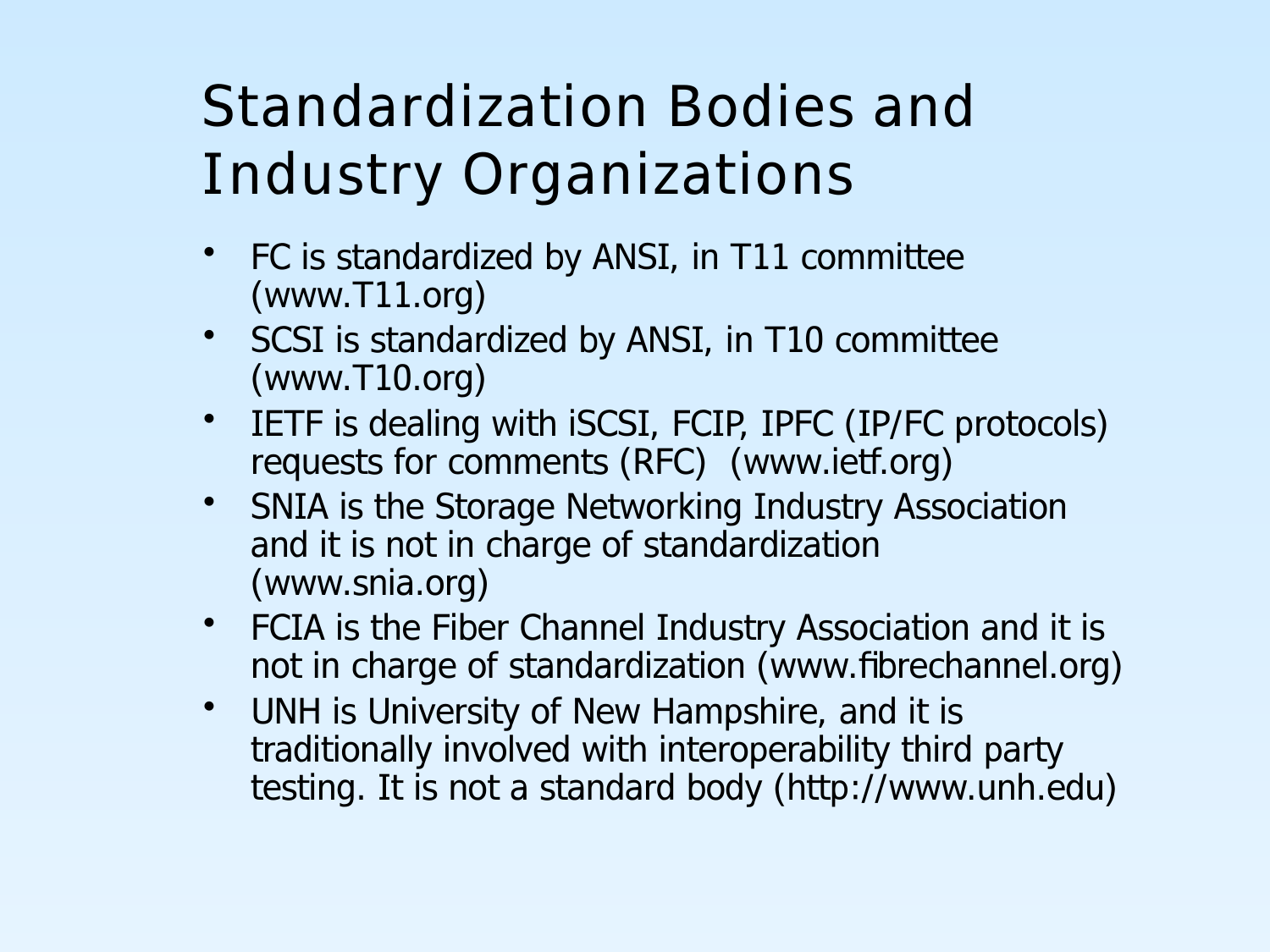

# Standardization Bodies and Industry Organizations
FC is standardized by ANSI, in T11 committee (www.T11.org)
SCSI is standardized by ANSI, in T10 committee (www.T10.org)
IETF is dealing with iSCSI, FCIP, IPFC (IP/FC protocols) requests for comments (RFC)  (www.ietf.org)
SNIA is the Storage Networking Industry Association and it is not in charge of standardization (www.snia.org)
FCIA is the Fiber Channel Industry Association and it is not in charge of standardization (www.fibrechannel.org)
UNH is University of New Hampshire, and it is traditionally involved with interoperability third party testing. It is not a standard body (http://www.unh.edu)